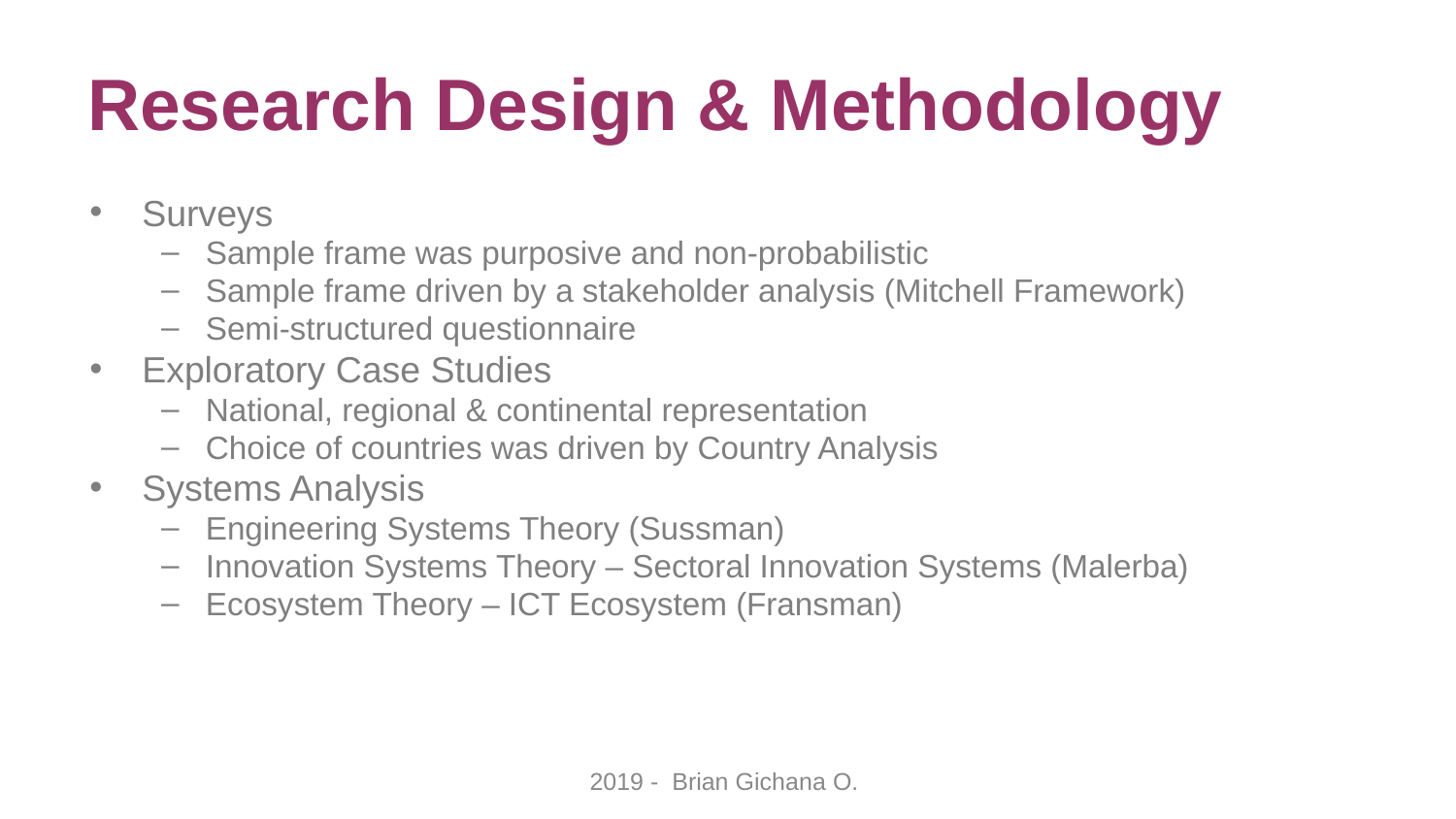

# Research Design & Methodology
Surveys
Sample frame was purposive and non-probabilistic
Sample frame driven by a stakeholder analysis (Mitchell Framework)
Semi-structured questionnaire
Exploratory Case Studies
National, regional & continental representation
Choice of countries was driven by Country Analysis
Systems Analysis
Engineering Systems Theory (Sussman)
Innovation Systems Theory – Sectoral Innovation Systems (Malerba)
Ecosystem Theory – ICT Ecosystem (Fransman)

2019 -  Brian Gichana O.